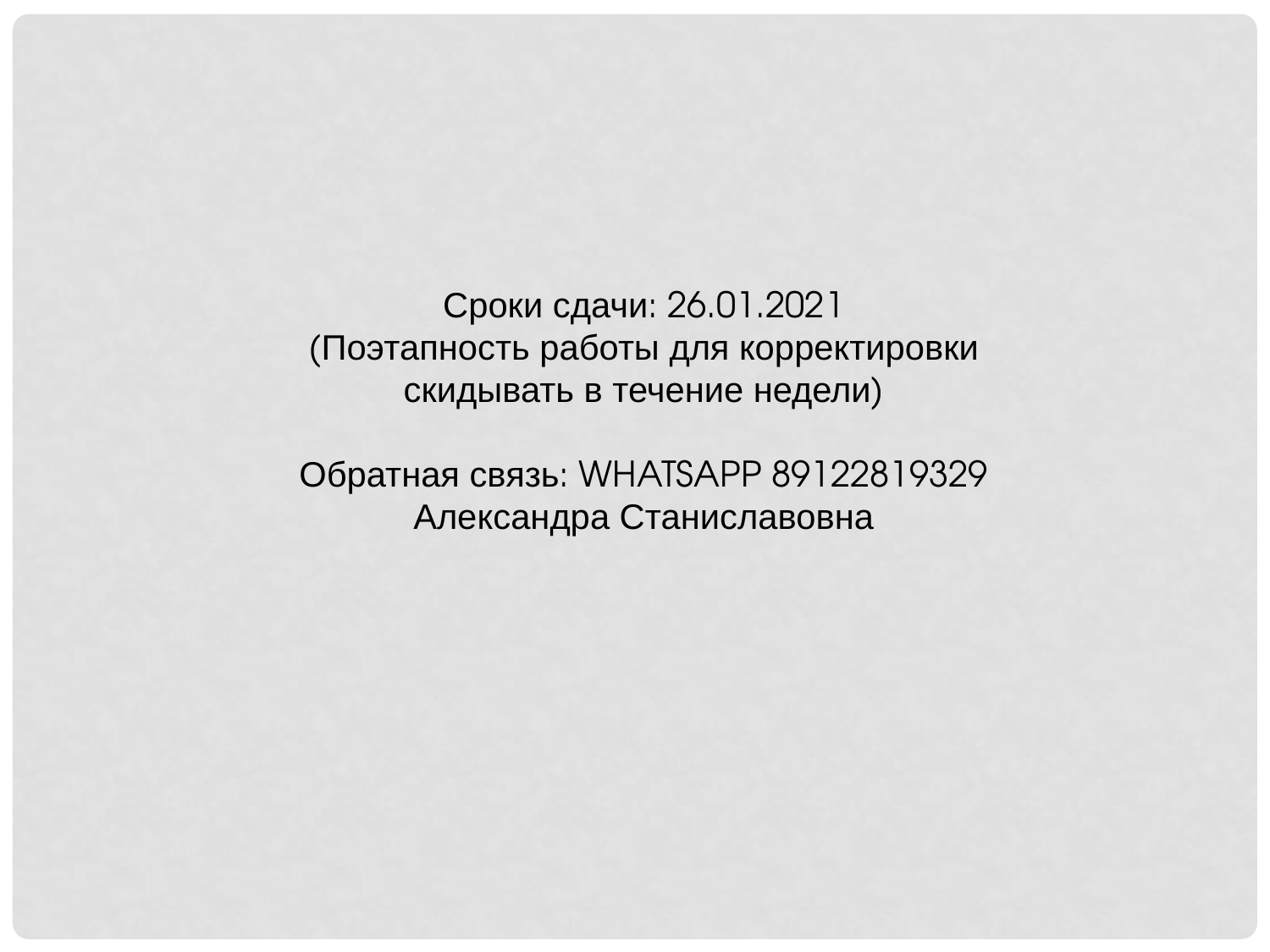

Сроки сдачи: 26.01.2021
(Поэтапность работы для корректировки скидывать в течение недели)

Обратная связь: WHATSAPP 89122819329 Александра Станиславовна